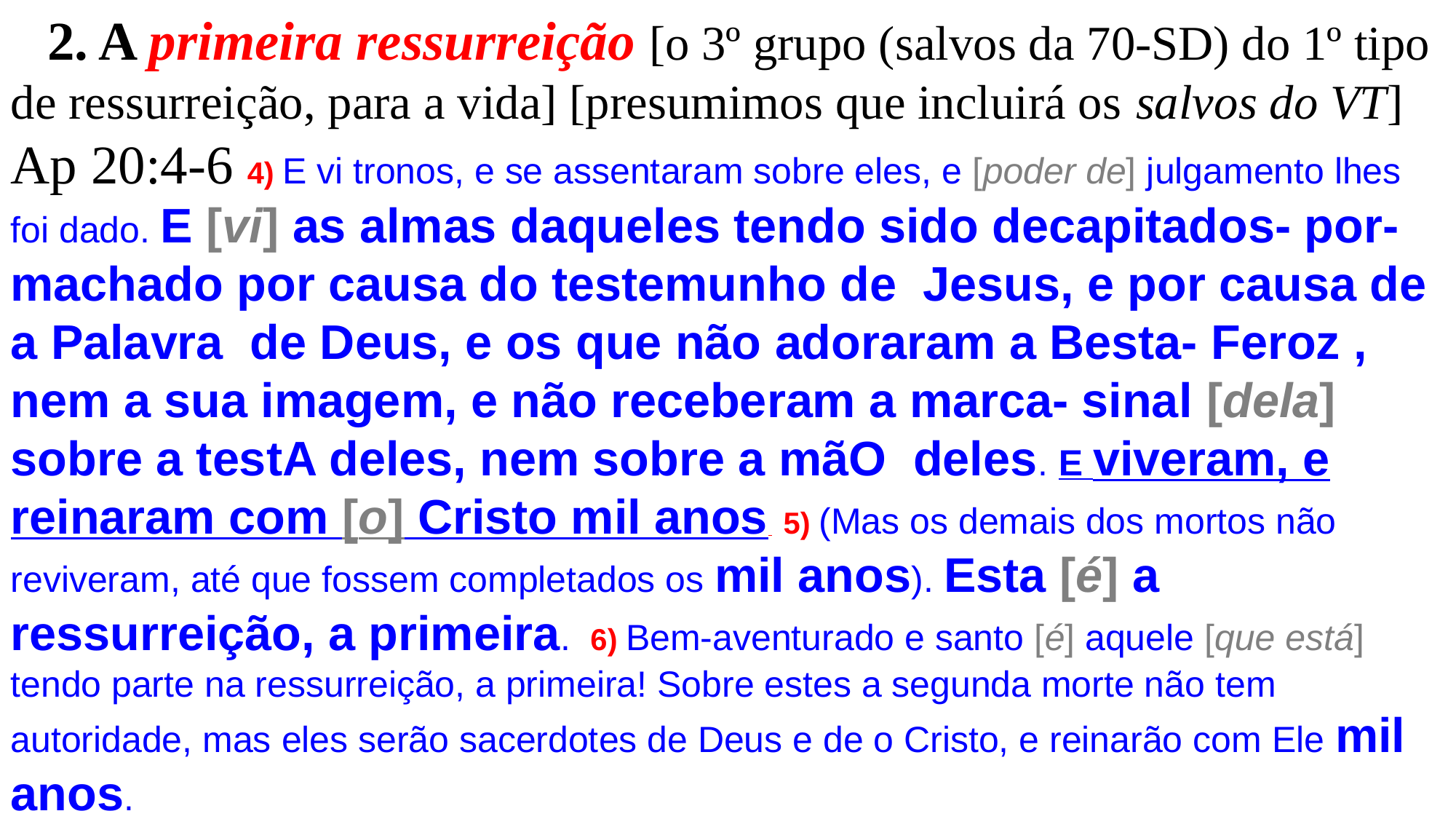

2. A primeira ressurreição [o 3º grupo (salvos da 70-SD) do 1º tipo de ressurreição, para a vida] [presumimos que incluirá os salvos do VT]
Ap 20:4-6 4) E vi tronos, e se assentaram sobre eles, e [poder de] julgamento lhes foi dado. E [vi] as almas daqueles tendo sido decapitados- por- machado por causa do testemunho de  Jesus, e por causa de a Palavra  de Deus, e os que não adoraram a Besta- Feroz , nem a sua imagem, e não receberam a marca- sinal [dela] sobre a testA deles, nem sobre a mãO  deles. E viveram, e reinaram com [o] Cristo mil anos    5) (Mas os demais dos mortos não reviveram, até que fossem completados os mil anos). Esta [é] a ressurreição, a primeira.    6) Bem-aventurado e santo [é] aquele [que está] tendo parte na ressurreição, a primeira! Sobre estes a segunda morte não tem autoridade, mas eles serão sacerdotes de Deus e de o Cristo, e reinarão com Ele mil anos.